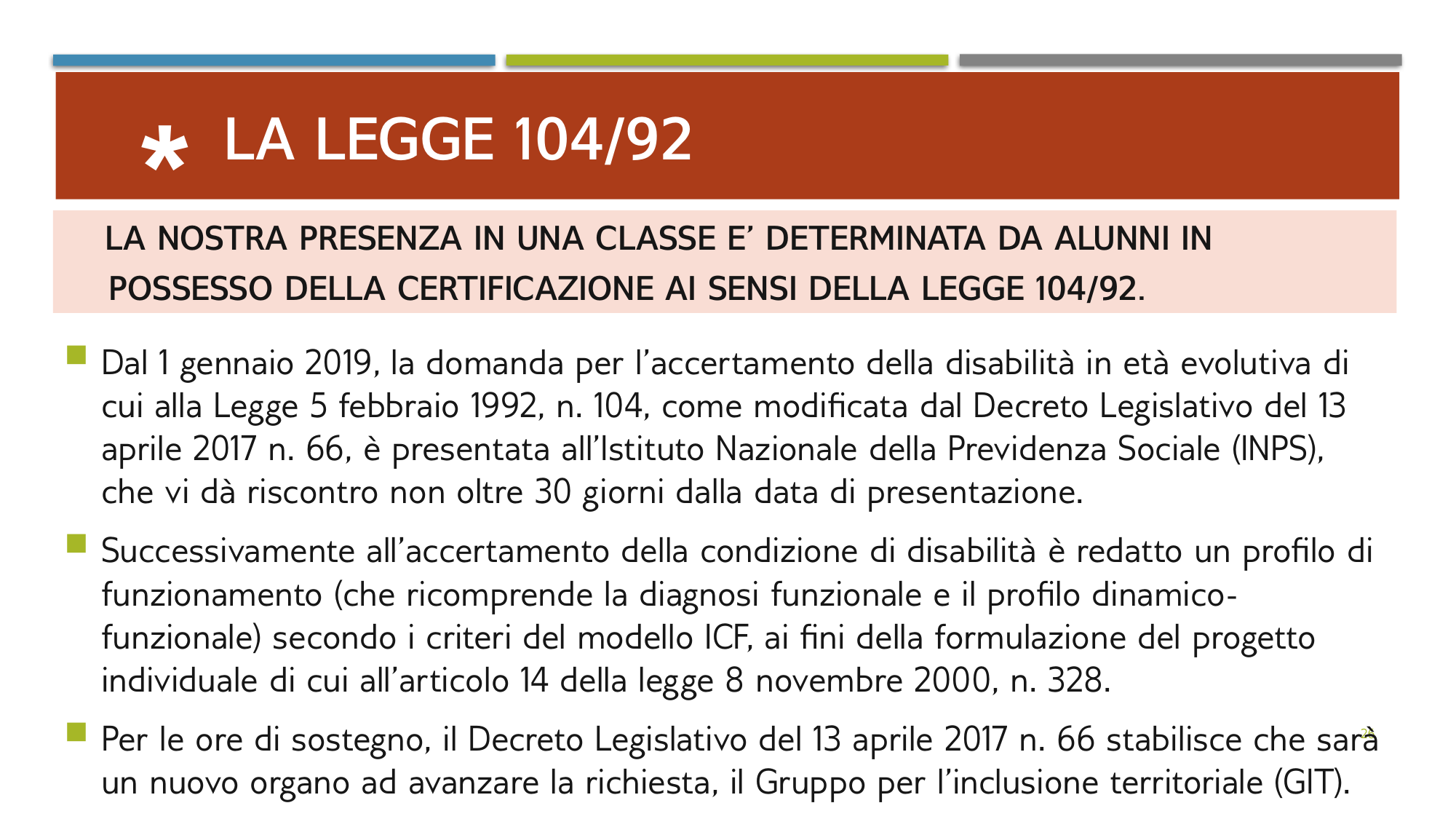

LA LEGGE 104/92

 ⃰
    LA NOSTRA PRESENZA IN UNA CLASSE E’ DETERMINATA DA ALUNNI IN
    POSSESSO DELLA CERTIFICAZIONE AI SENSI DELLA LEGGE 104/92.

Dal 1 gennaio 2019, la domanda per l’accertamento della disabilità in età evolutiva di cui alla Legge 5 febbraio 1992, n. 104, come modificata dal Decreto Legislativo del 13 aprile 2017 n. 66, è presentata all’Istituto Nazionale della Previdenza Sociale (INPS), che vi dà riscontro non oltre 30 giorni dalla data di presentazione.
Successivamente all’accertamento della condizione di disabilità è redatto un profilo di funzionamento (che ricomprende la diagnosi funzionale e il profilo dinamico-funzionale) secondo i criteri del modello ICF, ai fini della formulazione del progetto individuale di cui all’articolo 14 della legge 8 novembre 2000, n. 328.
Per le ore di sostegno, il Decreto Legislativo del 13 aprile 2017 n. 66 stabilisce che sarà un nuovo organo ad avanzare la richiesta, il Gruppo per l’inclusione territoriale (GIT).

26